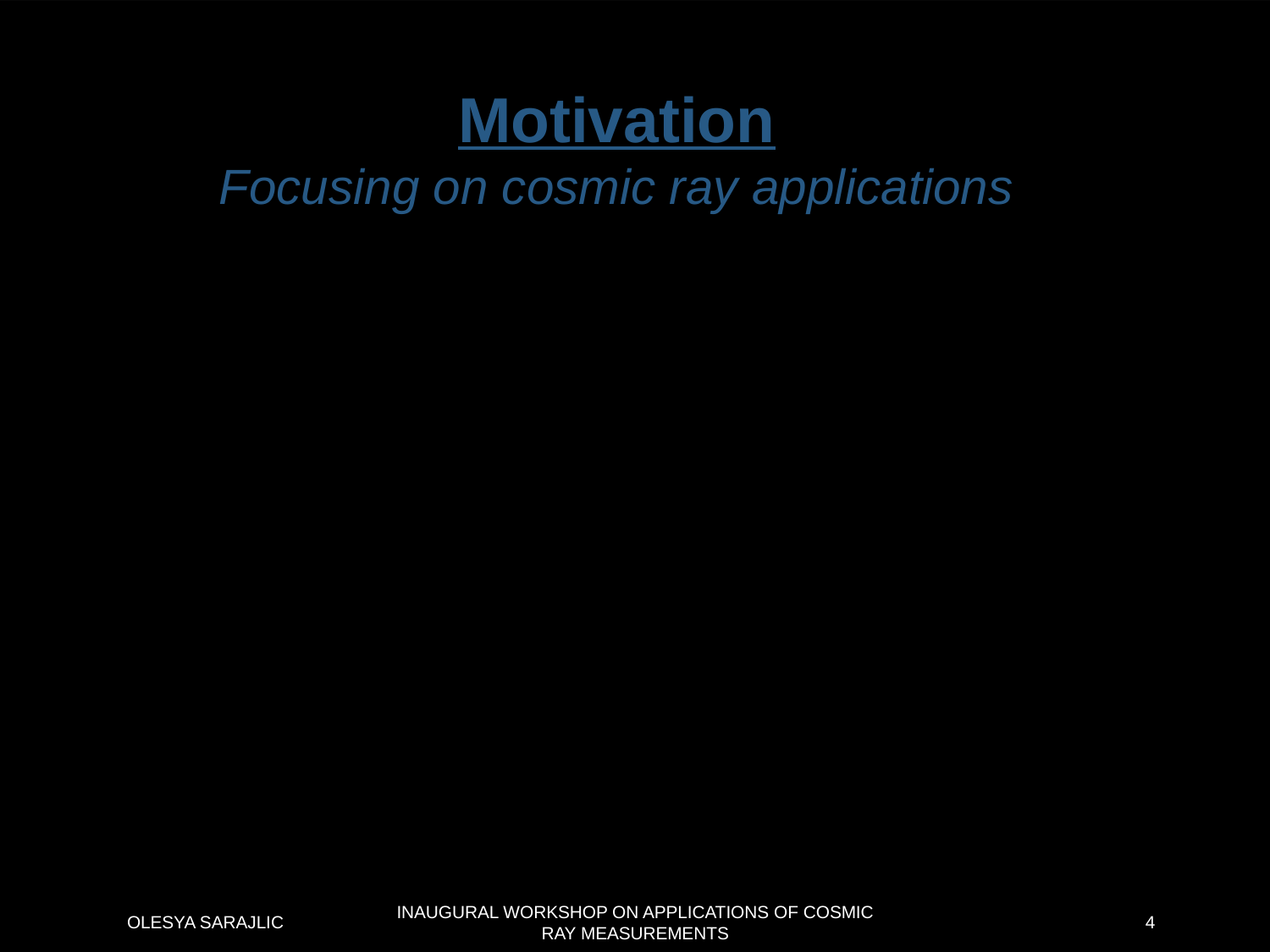

Motivation
Focusing on cosmic ray applications
Cosmic ray muon tomography
Global weather correlation study
Perform an extensive ECRS simulation study while varying geomagnetic field, air composition, diurnal and solar specifications on a global scale
OLESYA SARAJLIC
INAUGURAL WORKSHOP ON APPLICATIONS OF COSMIC RAY MEASUREMENTS
4